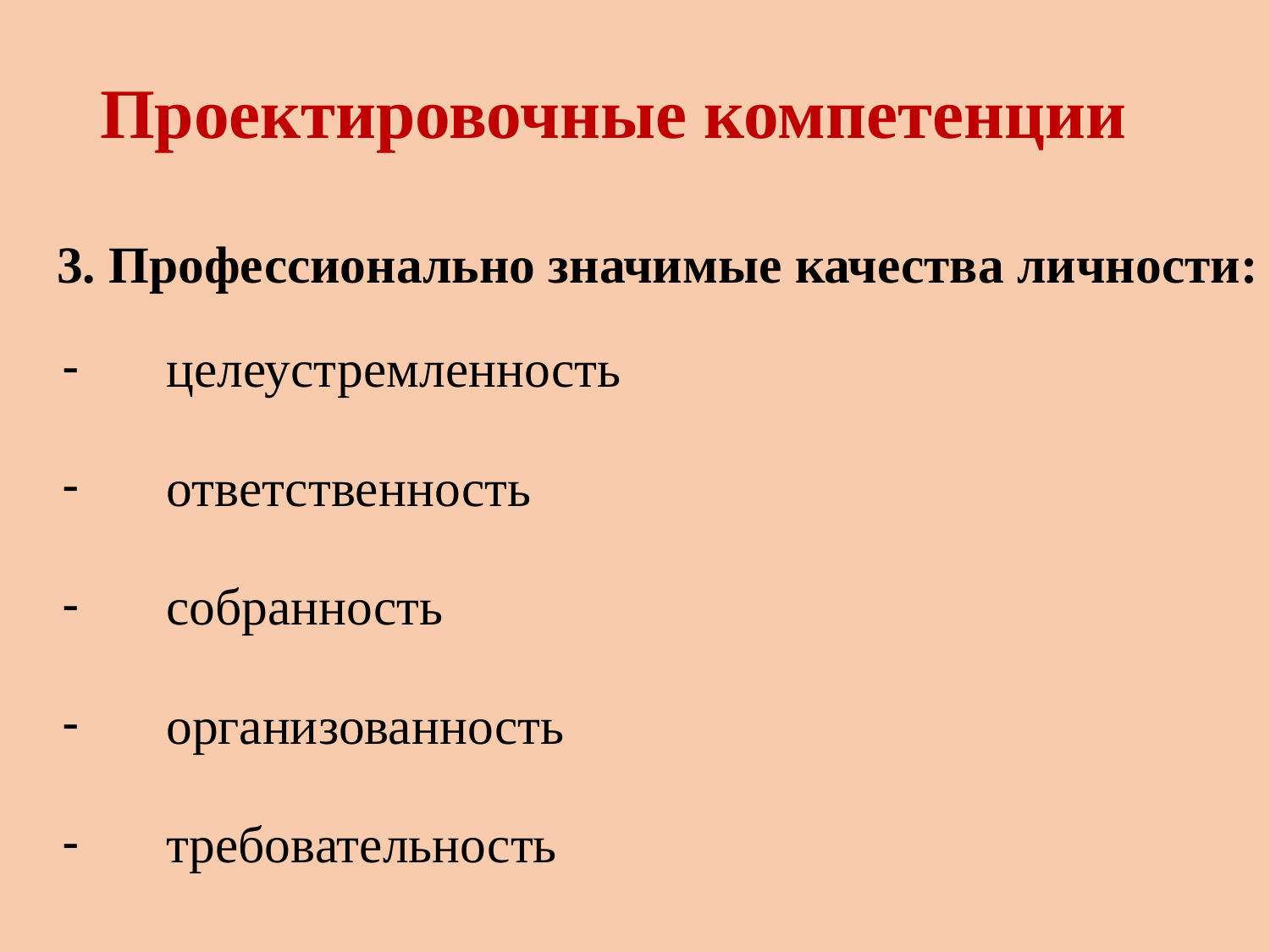

# Проектировочные компетенции
3. Профессионально значимые качества личности:
целеустремленность
ответственность
собранность
организованность
требовательность